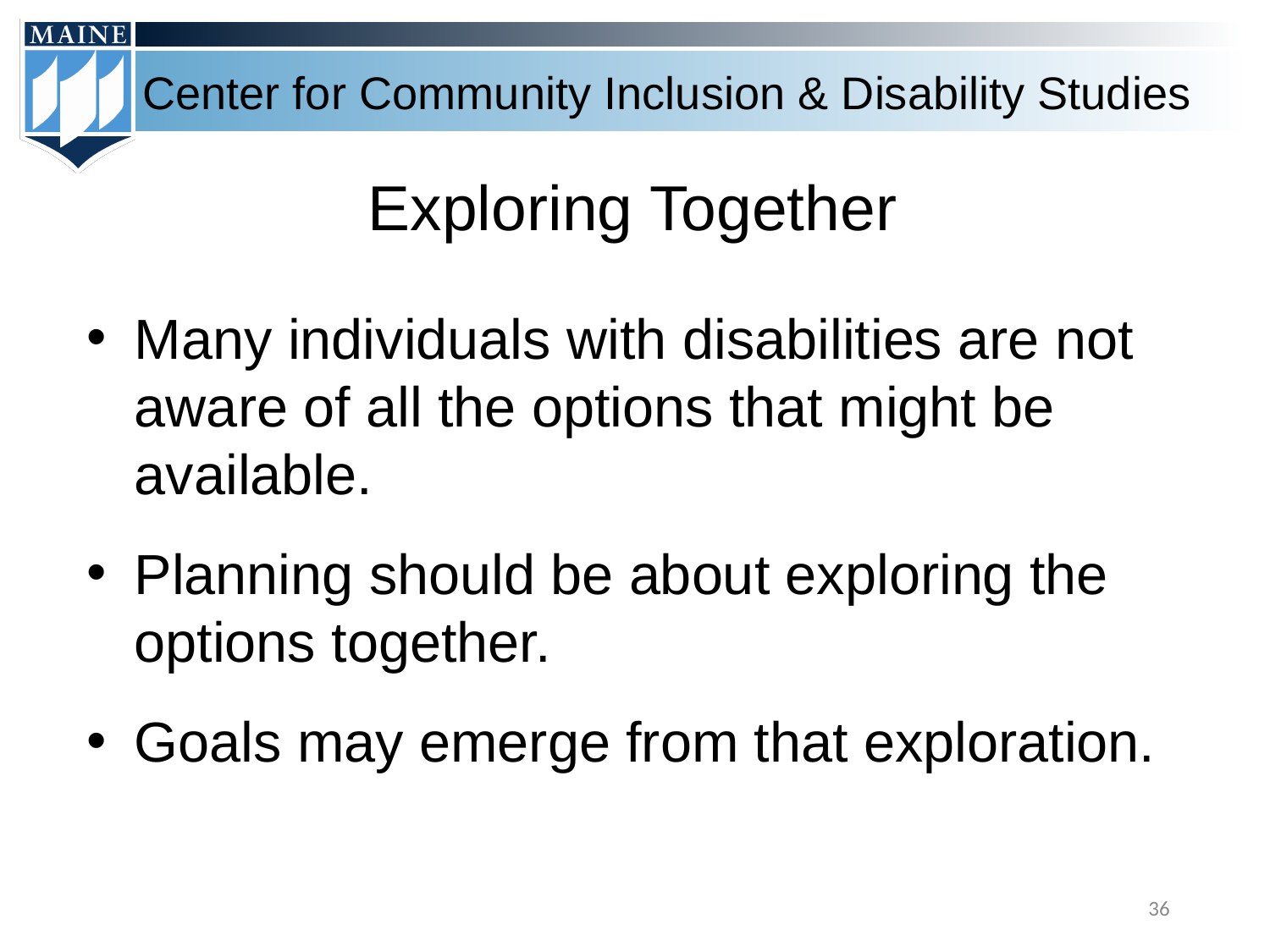

# Exploring Together
Many individuals with disabilities are not aware of all the options that might be available.
Planning should be about exploring the options together.
Goals may emerge from that exploration.
36